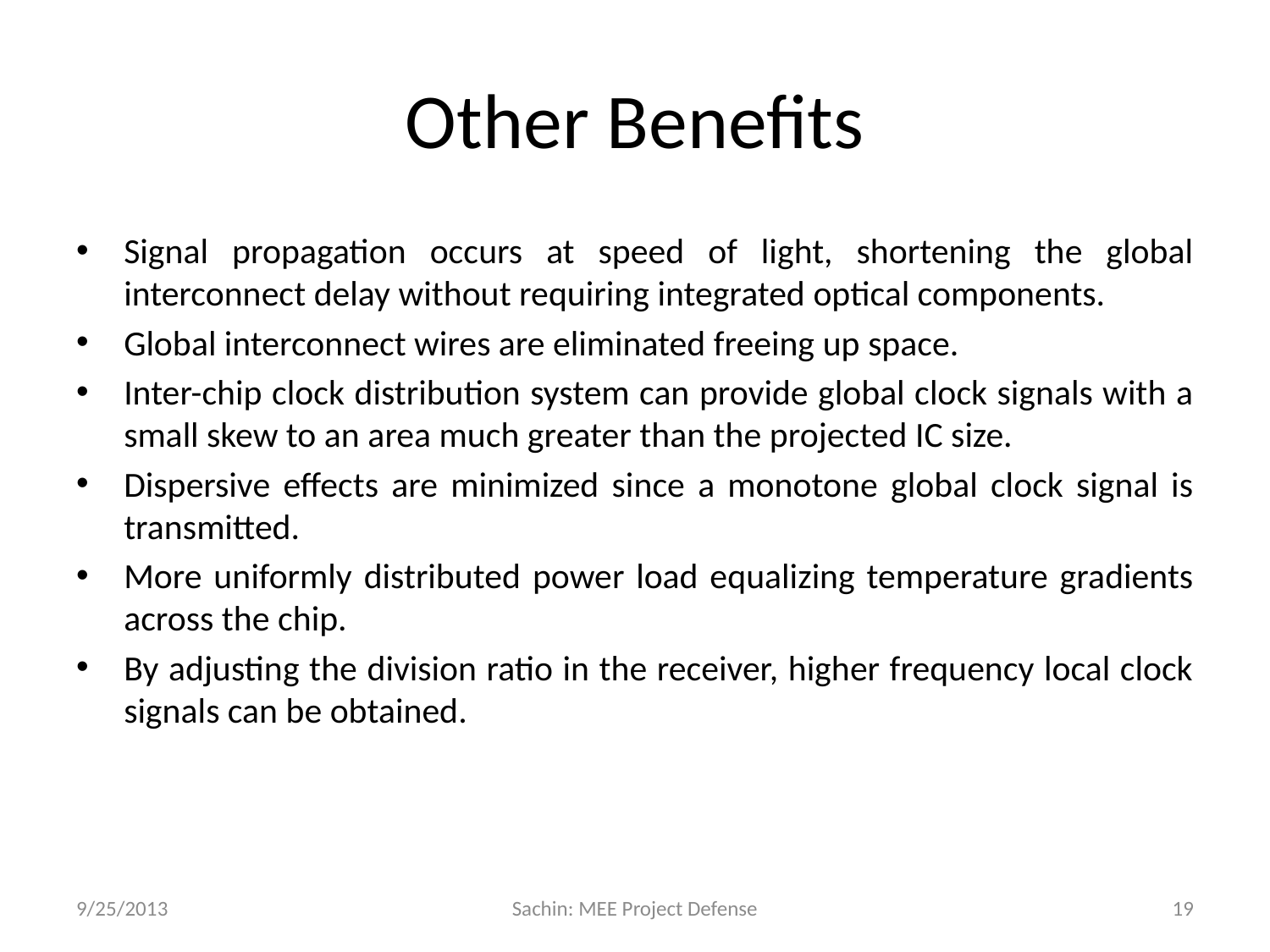

# Other Benefits
Signal propagation occurs at speed of light, shortening the global interconnect delay without requiring integrated optical components.
Global interconnect wires are eliminated freeing up space.
Inter-chip clock distribution system can provide global clock signals with a small skew to an area much greater than the projected IC size.
Dispersive effects are minimized since a monotone global clock signal is transmitted.
More uniformly distributed power load equalizing temperature gradients across the chip.
By adjusting the division ratio in the receiver, higher frequency local clock signals can be obtained.
9/25/2013
Sachin: MEE Project Defense
19